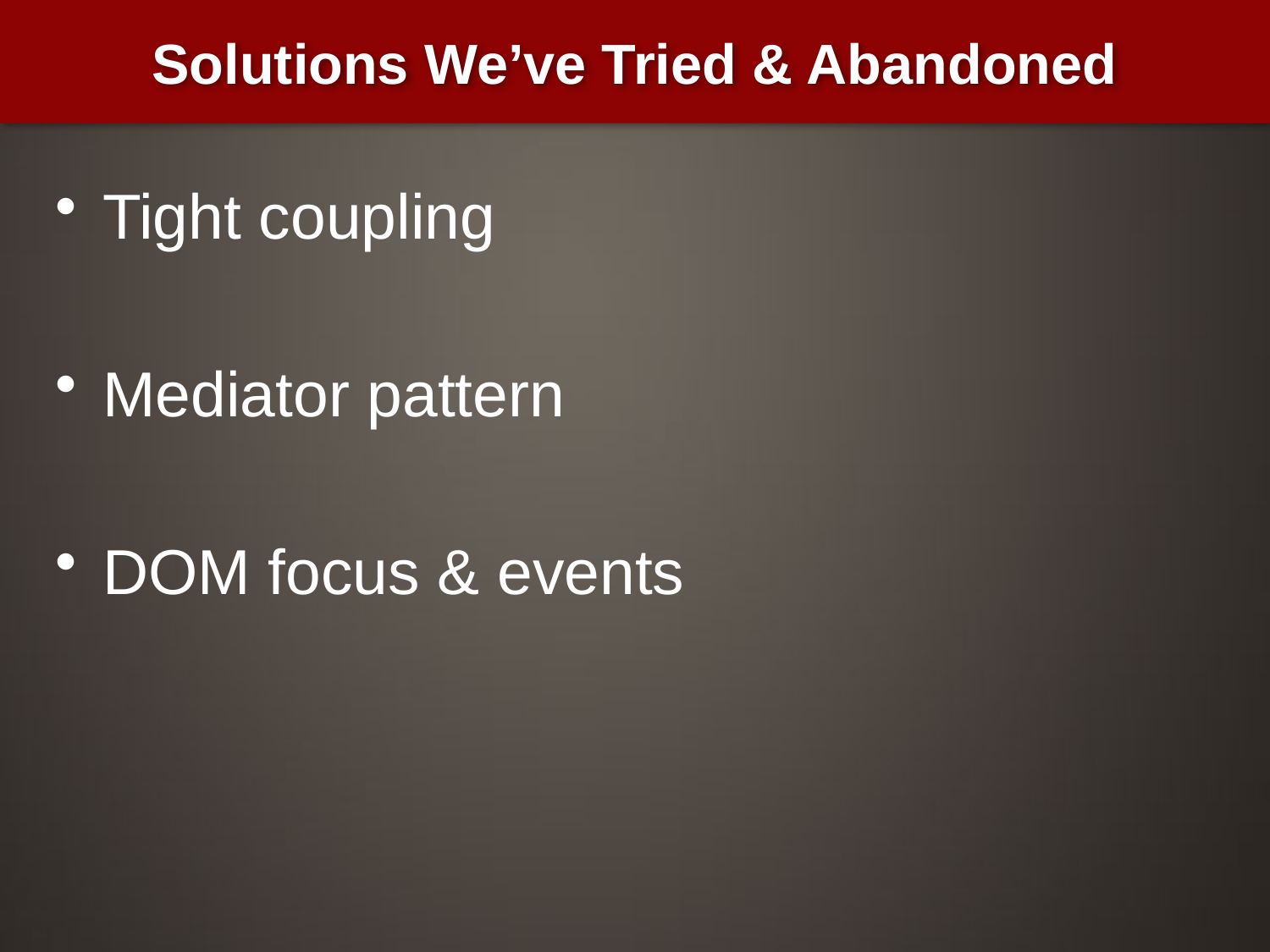

# Solutions We’ve Tried & Abandoned
Tight coupling

Mediator pattern

DOM focus & events